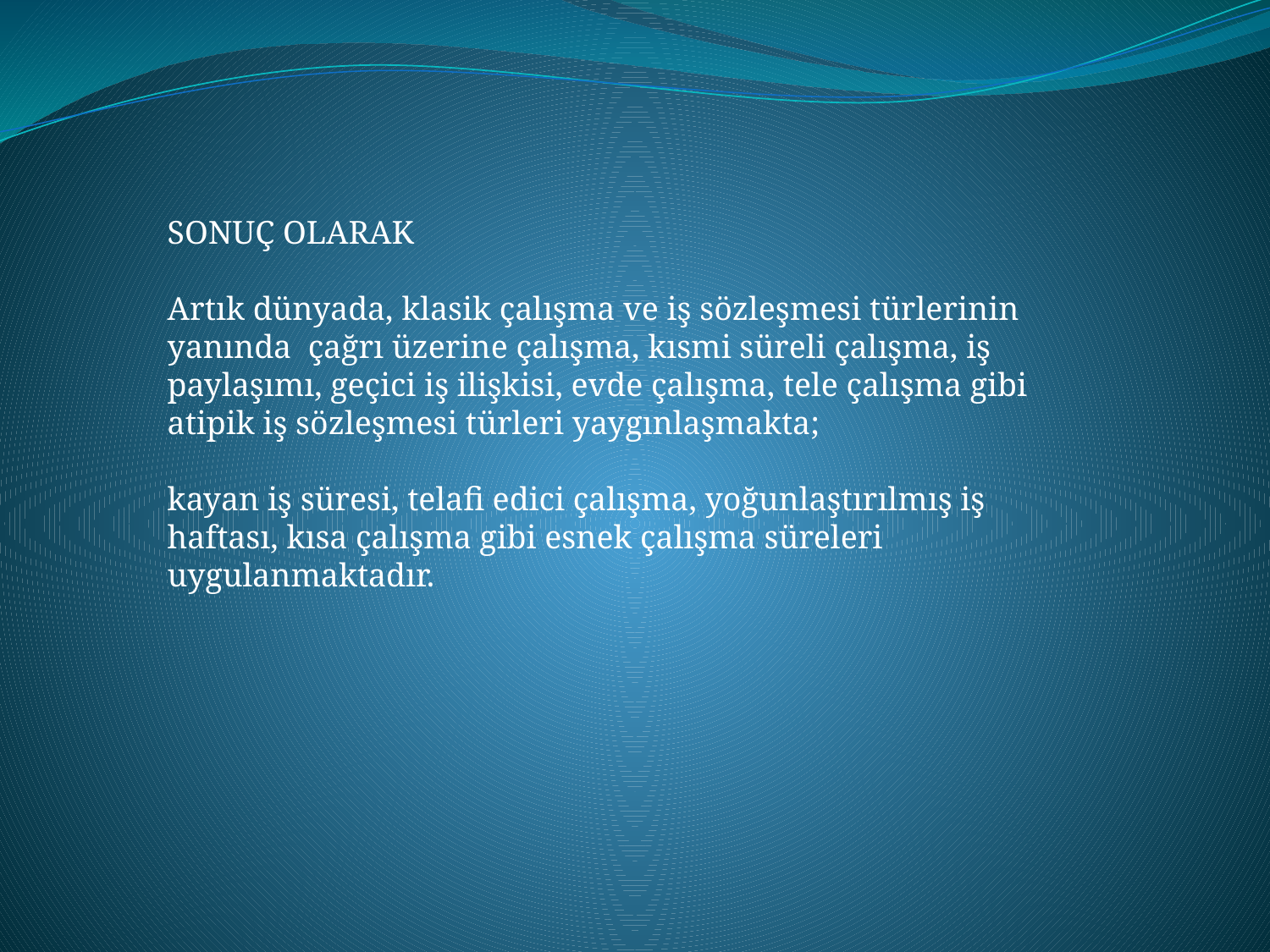

SONUÇ OLARAK

Artık dünyada, klasik çalışma ve iş sözleşmesi türlerinin yanında  çağrı üzerine çalışma, kısmi süreli çalışma, iş paylaşımı, geçici iş ilişkisi, evde çalışma, tele çalışma gibi atipik iş sözleşmesi türleri yaygınlaşmakta;

kayan iş süresi, telafi edici çalışma, yoğunlaştırılmış iş haftası, kısa çalışma gibi esnek çalışma süreleri uygulanmaktadır.